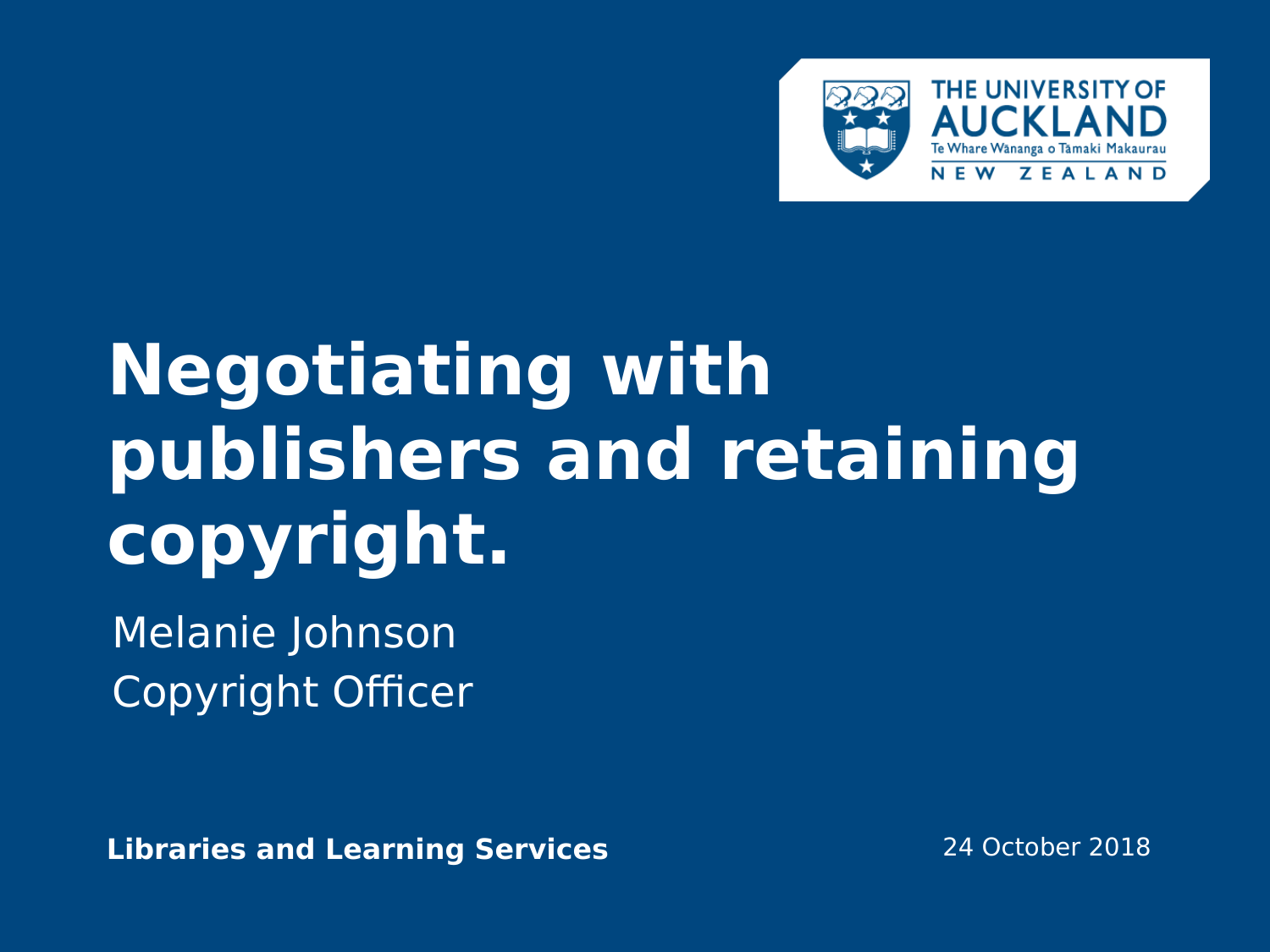

# Negotiating with publishers and retaining copyright.
Melanie Johnson
Copyright Officer
24 October 2018